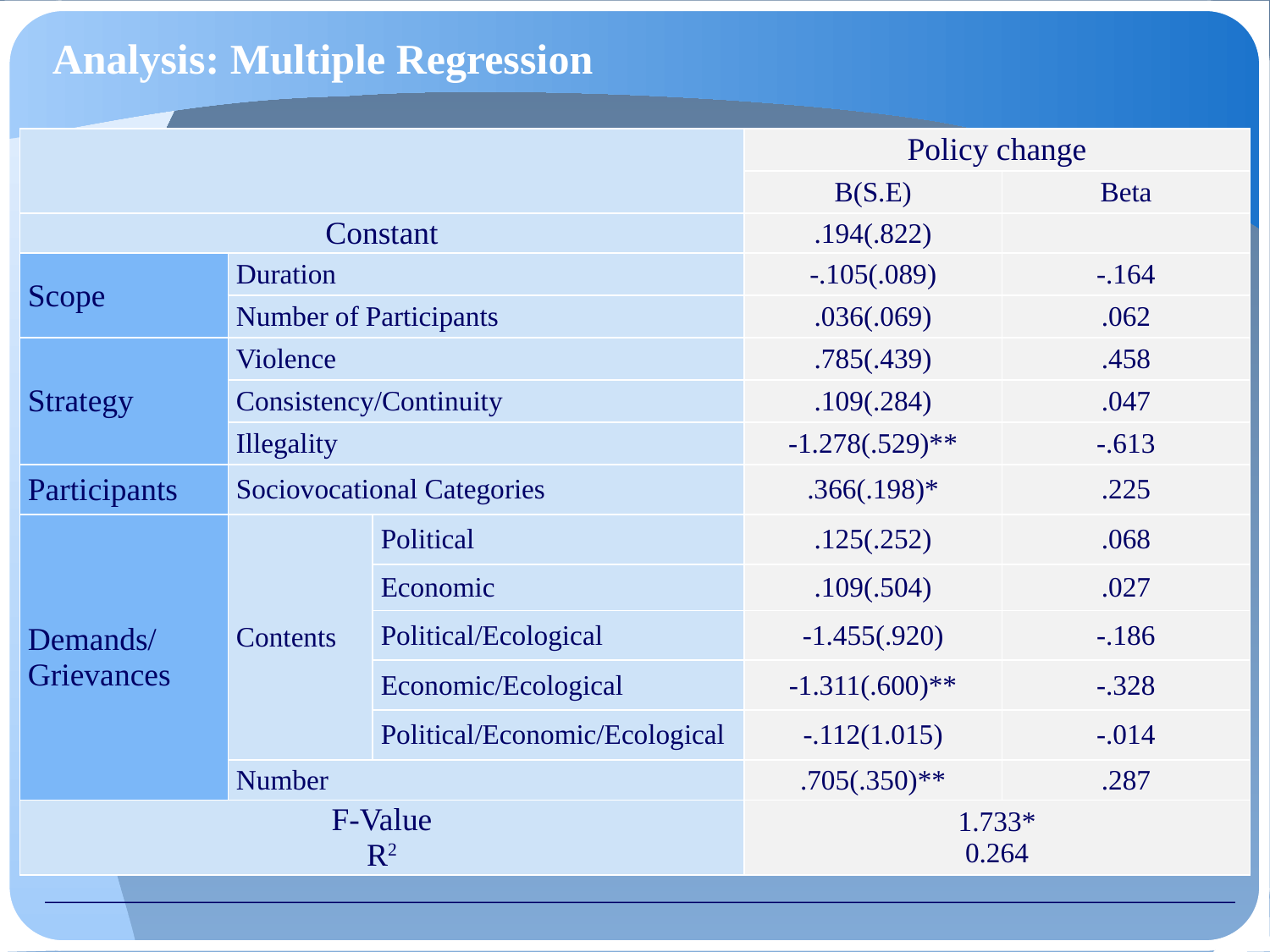

# Analysis: Multiple Regression
|  |  |  | Policy change |  |
| --- | --- | --- | --- | --- |
|  |  |  | B(S.E) | Beta |
| Constant |  |  | .194(.822) |  |
| Scope | Duration |  | -.105(.089) | -.164 |
|  | Number of Participants |  | .036(.069) | .062 |
| Strategy | Violence |  | .785(.439) | .458 |
|  | Consistency/Continuity |  | .109(.284) | .047 |
|  | Illegality |  | -1.278(.529)\*\* | -.613 |
| Participants | Sociovocational Categories |  | .366(.198)\* | .225 |
| Demands/ Grievances | Contents | Political | .125(.252) | .068 |
|  |  | Economic | .109(.504) | .027 |
|  |  | Political/Ecological | -1.455(.920) | -.186 |
|  |  | Economic/Ecological | -1.311(.600)\*\* | -.328 |
|  |  | Political/Economic/Ecological | -.112(1.015) | -.014 |
|  | Number |  | .705(.350)\*\* | .287 |
| F-Value R2 |  |  | 1.733\* 0.264 |  |